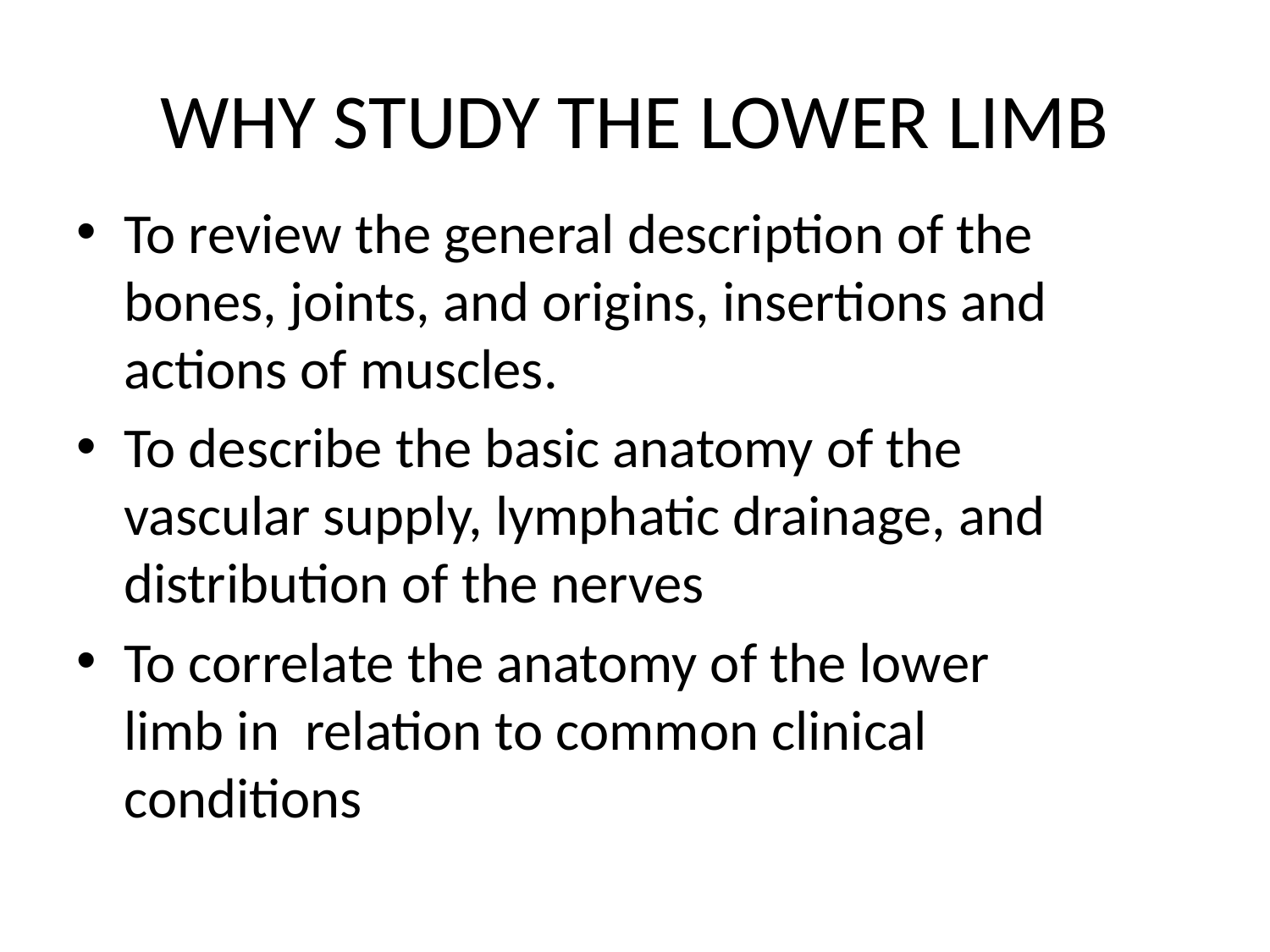

# WHY STUDY THE LOWER LIMB
To review the general description of the bones, joints, and origins, insertions and actions of muscles.
To describe the basic anatomy of the vascular supply, lymphatic drainage, and distribution of the nerves
To correlate the anatomy of the lower limb in  relation to common clinical conditions